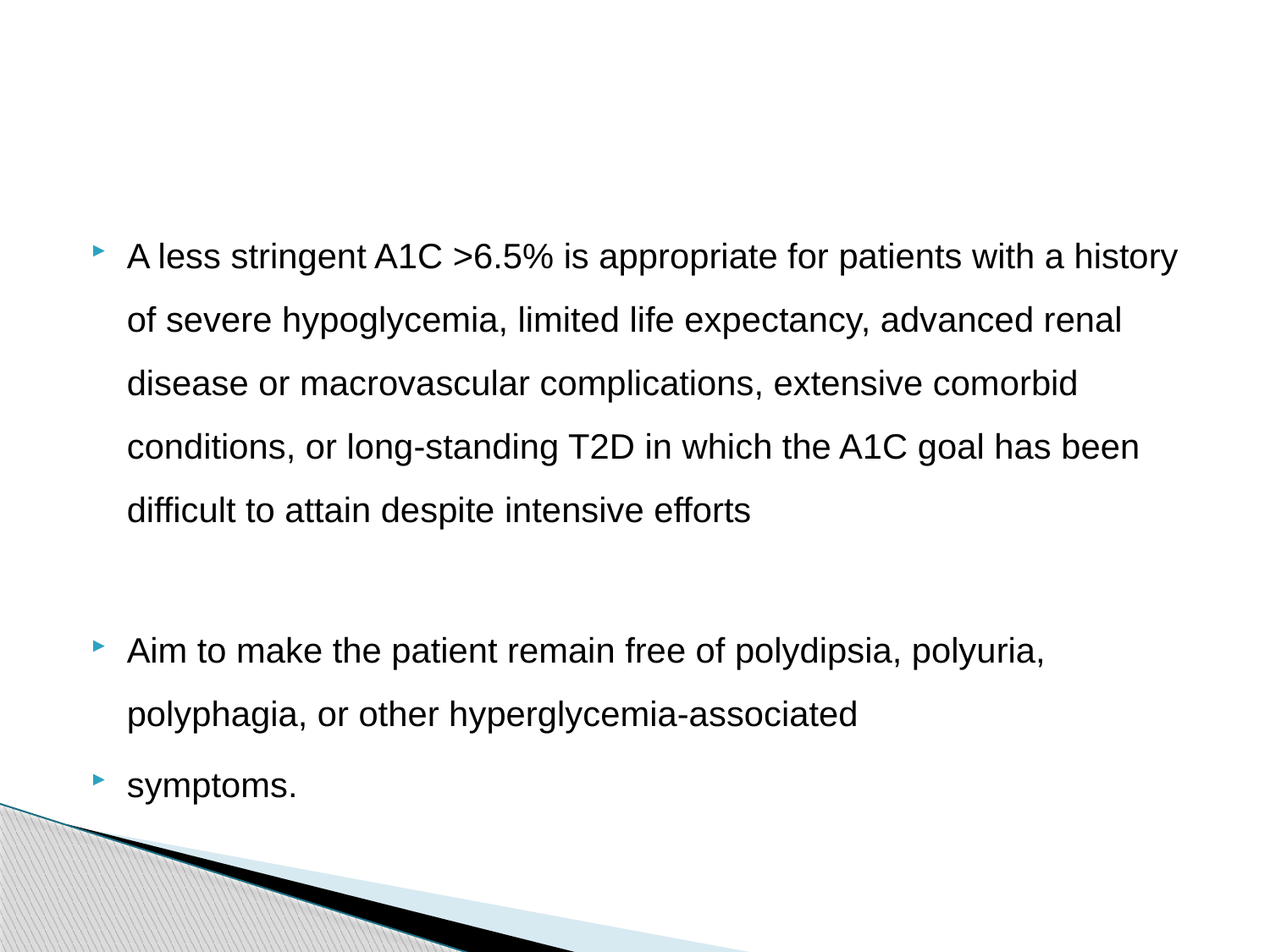

#
A less stringent A1C >6.5% is appropriate for patients with a history of severe hypoglycemia, limited life expectancy, advanced renal disease or macrovascular complications, extensive comorbid conditions, or long-standing T2D in which the A1C goal has been difficult to attain despite intensive efforts

Aim to make the patient remain free of polydipsia, polyuria, polyphagia, or other hyperglycemia-associated
symptoms.